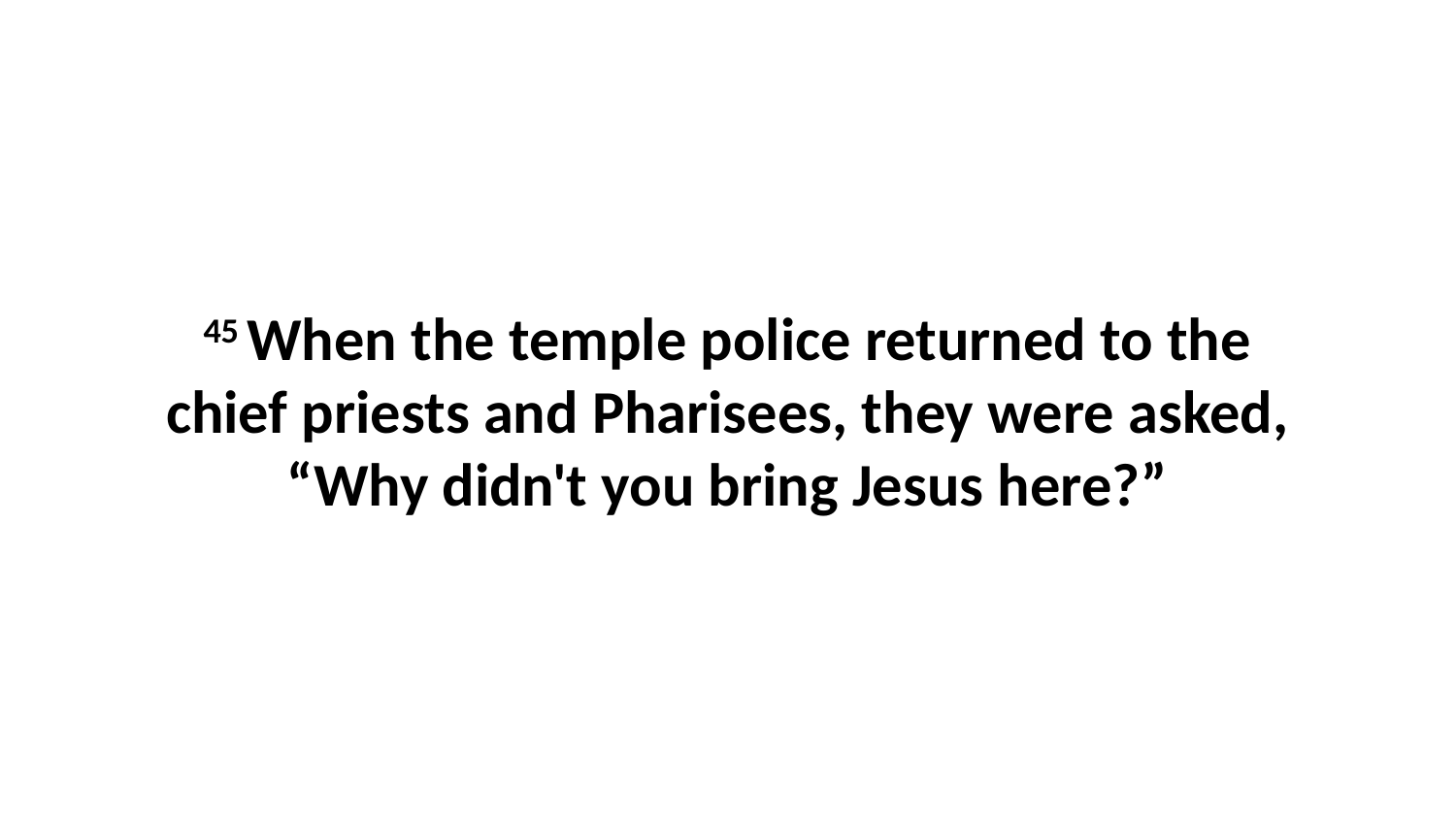

45 When the temple police returned to the chief priests and Pharisees, they were asked, “Why didn't you bring Jesus here?”